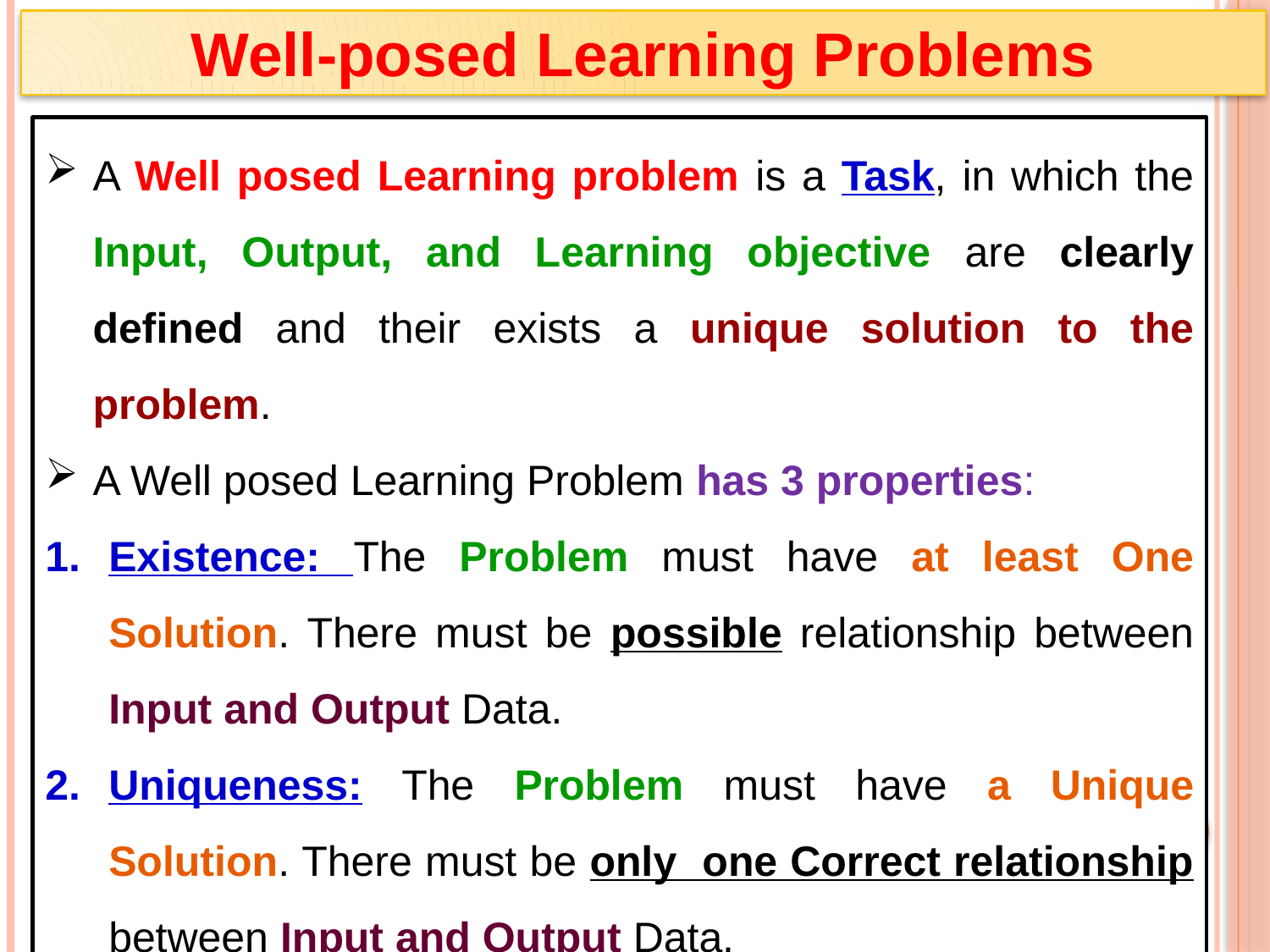

# Well-posed Learning Problems
A Well posed Learning problem is a Task, in which the Input, Output, and Learning objective are clearly defined and their exists a unique solution to the problem.
A Well posed Learning Problem has 3 properties:
Existence: The Problem must have at least One Solution. There must be possible relationship between Input and Output Data.
Uniqueness: The Problem must have a Unique Solution. There must be only  one Correct relationship between Input and Output Data.

3